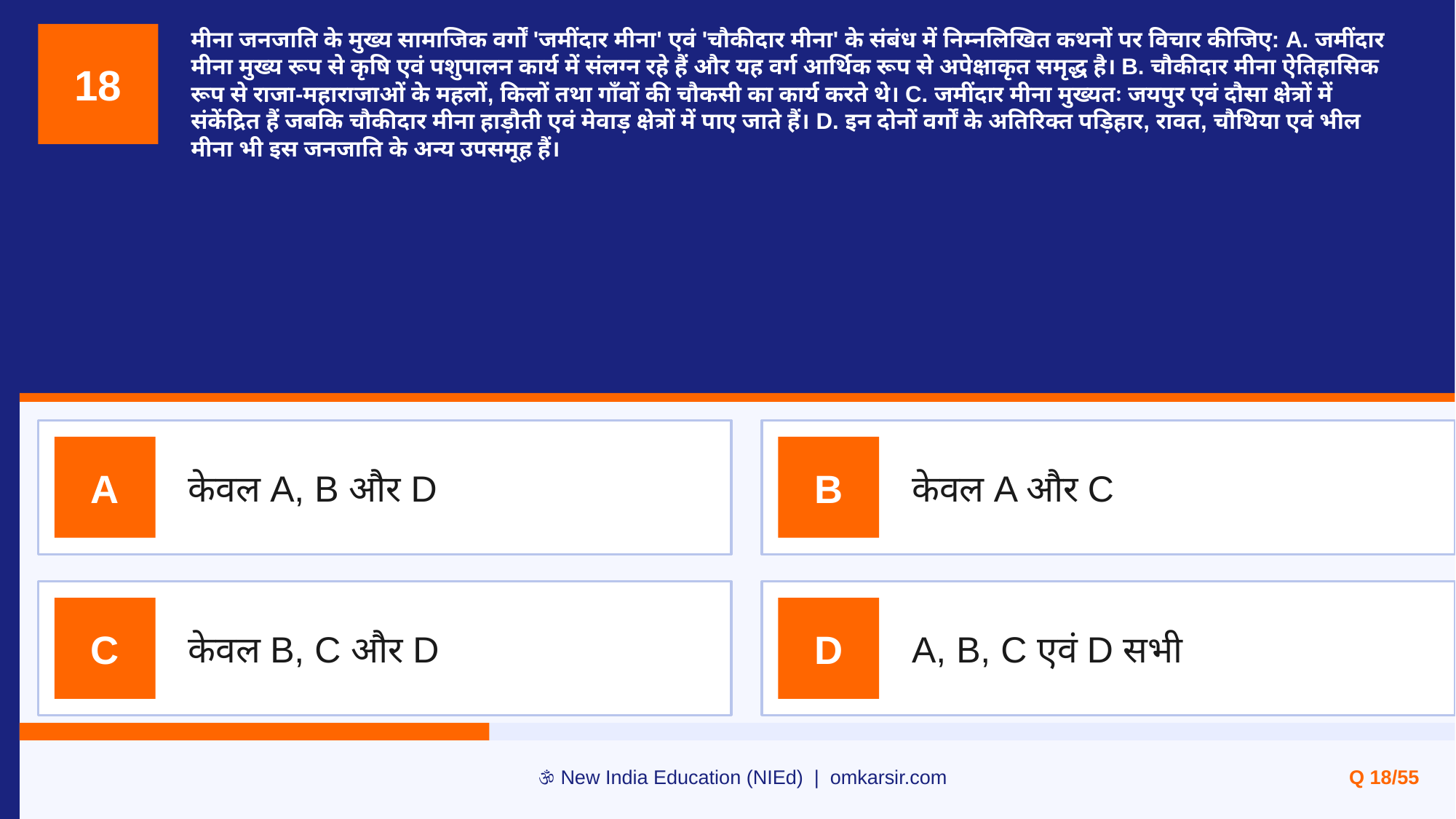

मीना जनजाति के मुख्य सामाजिक वर्गों 'जमींदार मीना' एवं 'चौकीदार मीना' के संबंध में निम्नलिखित कथनों पर विचार कीजिए: A. जमींदार मीना मुख्य रूप से कृषि एवं पशुपालन कार्य में संलग्न रहे हैं और यह वर्ग आर्थिक रूप से अपेक्षाकृत समृद्ध है। B. चौकीदार मीना ऐतिहासिक रूप से राजा-महाराजाओं के महलों, किलों तथा गाँवों की चौकसी का कार्य करते थे। C. जमींदार मीना मुख्यतः जयपुर एवं दौसा क्षेत्रों में संकेंद्रित हैं जबकि चौकीदार मीना हाड़ौती एवं मेवाड़ क्षेत्रों में पाए जाते हैं। D. इन दोनों वर्गों के अतिरिक्त पड़िहार, रावत, चौथिया एवं भील मीना भी इस जनजाति के अन्य उपसमूह हैं।
18

केवल A, B और D
केवल A और C
A
B

केवल B, C और D
A, B, C एवं D सभी
C
D

🕉️ New India Education (NIEd)  |  omkarsir.com
Q 18/55